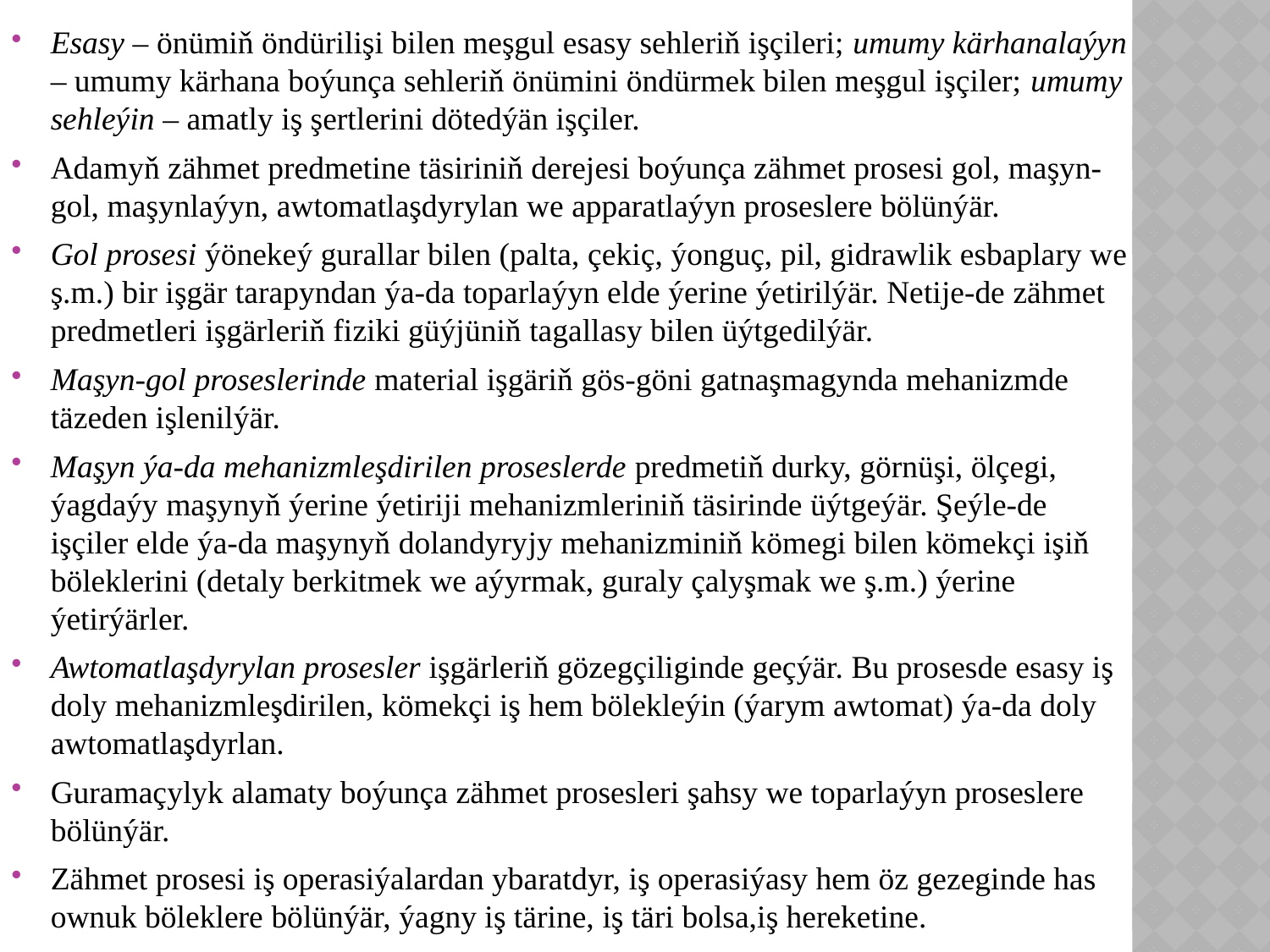

Esasy – önümiň öndürilişi bilen meşgul esasy sehleriň işçileri; umumy kärhanalaýyn – umumy kärhana boýunça sehleriň önümini öndürmek bilen meşgul işçiler; umumy sehleýin – amatly iş şertlerini dötedýän işçiler.
Adamyň zähmet predmetine täsiriniň derejesi boýunça zähmet prosesi gol, maşyn-gol, maşynlaýyn, awtomatlaşdyrylan we apparatlaýyn proseslere bölünýär.
Gol prosesi ýönekeý gurallar bilen (palta, çekiç, ýonguç, pil, gidrawlik esbaplary we ş.m.) bir işgär tarapyndan ýa-da toparlaýyn elde ýerine ýetirilýär. Netije-de zähmet predmetleri işgärleriň fiziki güýjüniň tagallasy bilen üýtgedilýär.
Maşyn-gol proseslerinde material işgäriň gös-göni gatnaşmagynda mehanizmde täzeden işlenilýär.
Maşyn ýa-da mehanizmleşdirilen proseslerde predmetiň durky, görnüşi, ölçegi, ýagdaýy maşynyň ýerine ýetiriji mehanizmleriniň täsirinde üýtgeýär. Şeýle-de işçiler elde ýa-da maşynyň dolandyryjy mehanizminiň kömegi bilen kömekçi işiň böleklerini (detaly berkitmek we aýyrmak, guraly çalyşmak we ş.m.) ýerine ýetirýärler.
Awtomatlaşdyrylan prosesler işgärleriň gözegçiliginde geçýär. Bu prosesde esasy iş doly mehanizmleşdirilen, kömekçi iş hem bölekleýin (ýarym awtomat) ýa-da doly awtomatlaşdyrlan.
Guramaçylyk alamaty boýunça zähmet prosesleri şahsy we toparlaýyn proseslere bölünýär.
Zähmet prosesi iş operasiýalardan ybaratdyr, iş operasiýasy hem öz gezeginde has ownuk böleklere bölünýär, ýagny iş tärine, iş täri bolsa,iş hereketine.